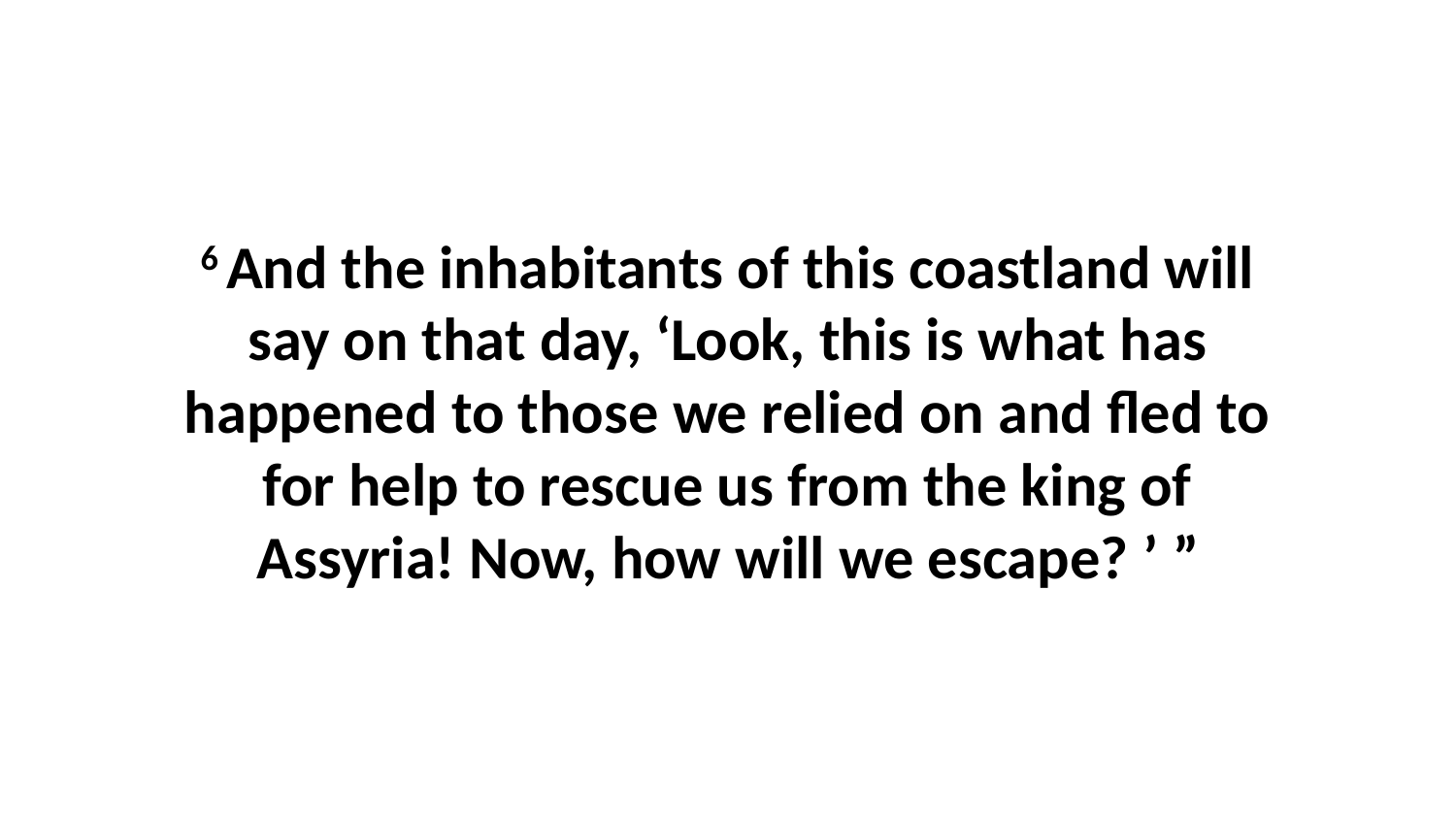

6 And the inhabitants of this coastland will say on that day, ‘Look, this is what has happened to those we relied on and fled to for help to rescue us from the king of Assyria! Now, how will we escape? ’ ”